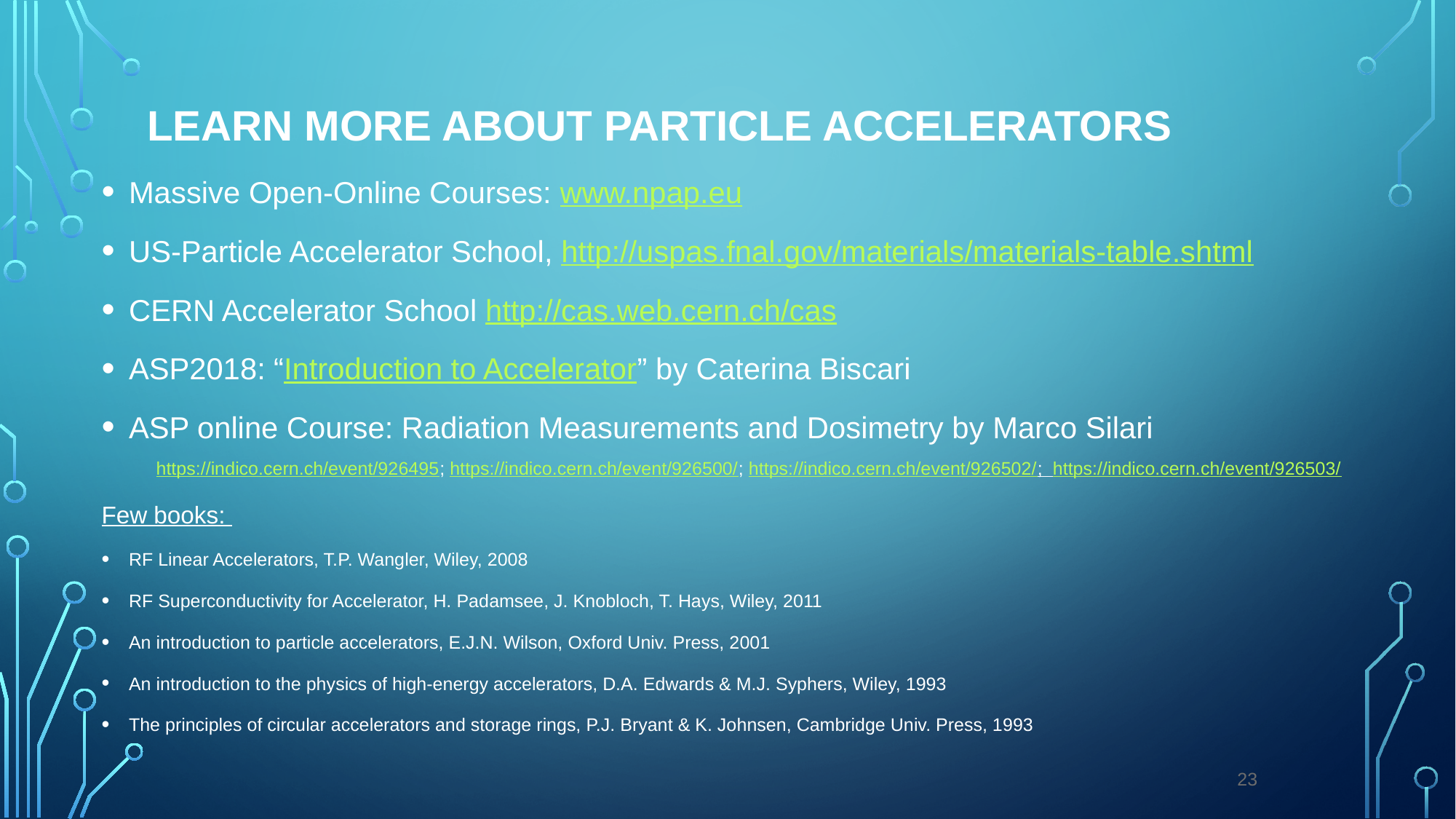

# Learn more about particle accelerators

Massive Open-Online Courses: www.npap.eu
US-Particle Accelerator School, http://uspas.fnal.gov/materials/materials-table.shtml
CERN Accelerator School http://cas.web.cern.ch/cas
ASP2018: “Introduction to Accelerator” by Caterina Biscari
ASP online Course: Radiation Measurements and Dosimetry by Marco Silari
https://indico.cern.ch/event/926495; https://indico.cern.ch/event/926500/; https://indico.cern.ch/event/926502/;  https://indico.cern.ch/event/926503/
Few books:
RF Linear Accelerators, T.P. Wangler, Wiley, 2008
RF Superconductivity for Accelerator, H. Padamsee, J. Knobloch, T. Hays, Wiley, 2011
An introduction to particle accelerators, E.J.N. Wilson, Oxford Univ. Press, 2001
An introduction to the physics of high-energy accelerators, D.A. Edwards & M.J. Syphers, Wiley, 1993
The principles of circular accelerators and storage rings, P.J. Bryant & K. Johnsen, Cambridge Univ. Press, 1993
23